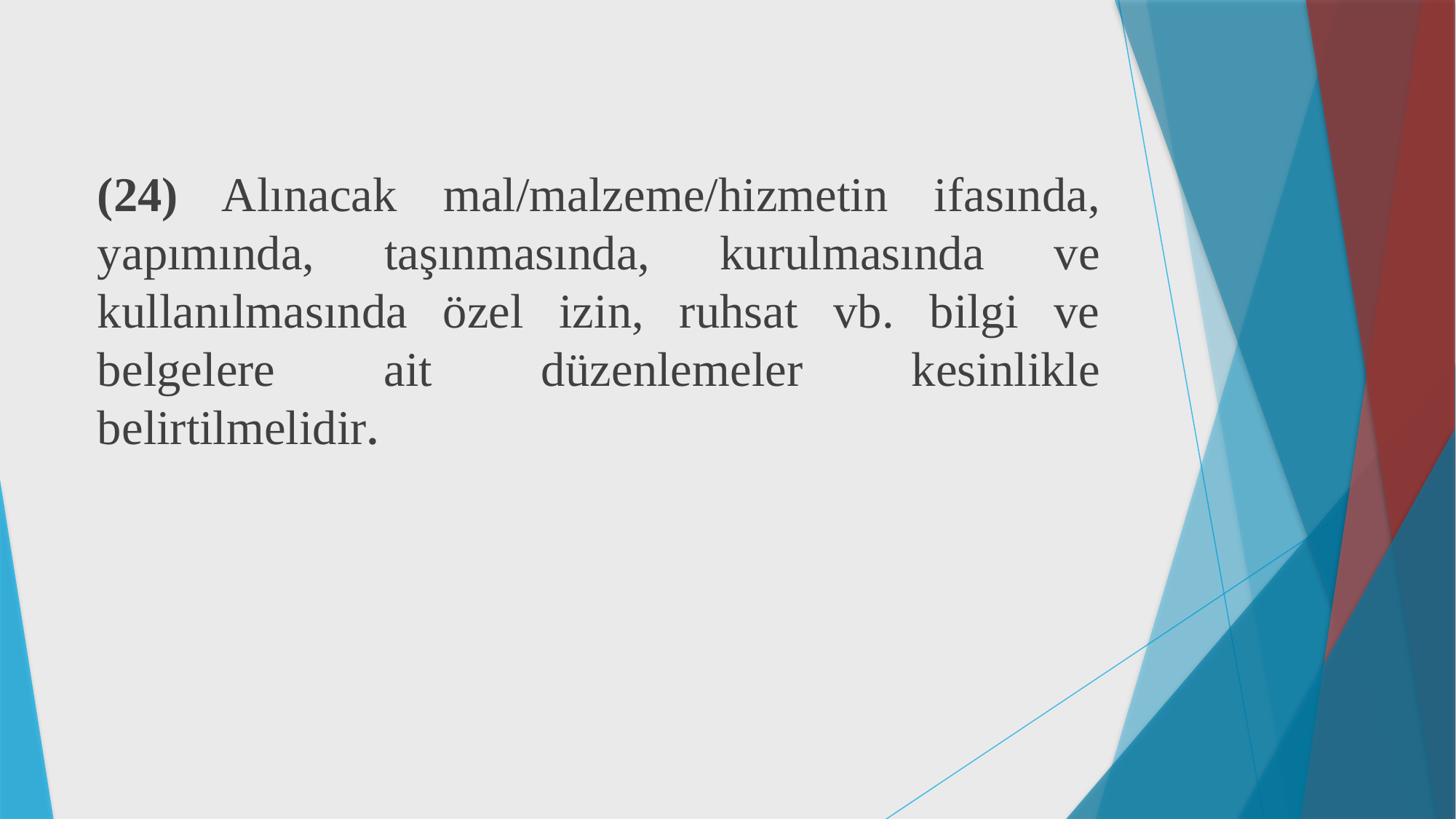

(24) Alınacak mal/malzeme/hizmetin ifasında, yapımında, taşınmasında, kurulmasında ve kullanılmasında özel izin, ruhsat vb. bilgi ve belgelere ait düzenlemeler kesinlikle belirtilmelidir.